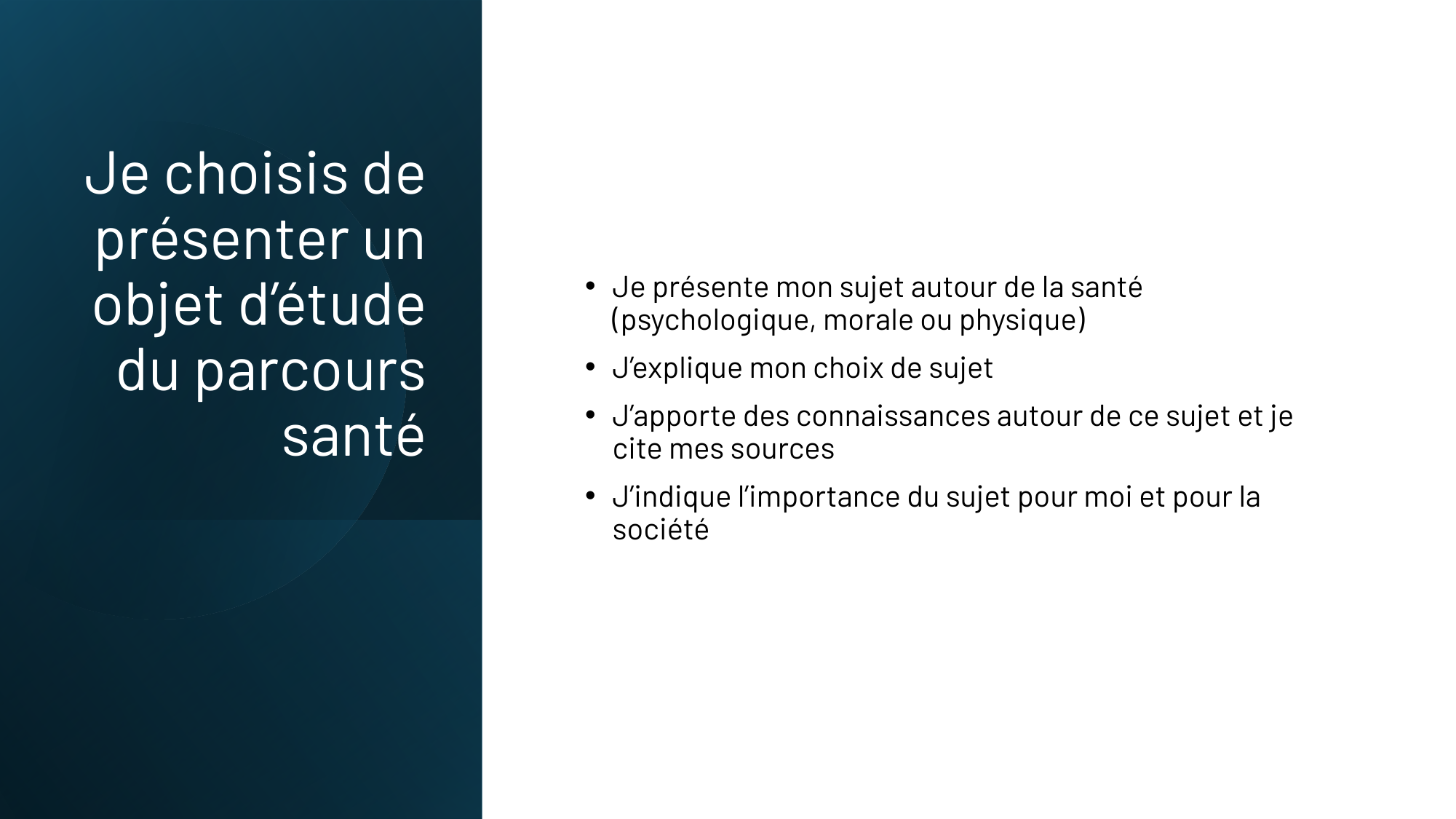

# Je choisis de présenter un objet d’étude du parcours santé
Je présente mon sujet autour de la santé (psychologique, morale ou physique)
J’explique mon choix de sujet
J’apporte des connaissances autour de ce sujet et je cite mes sources
J’indique l’importance du sujet pour moi et pour la société